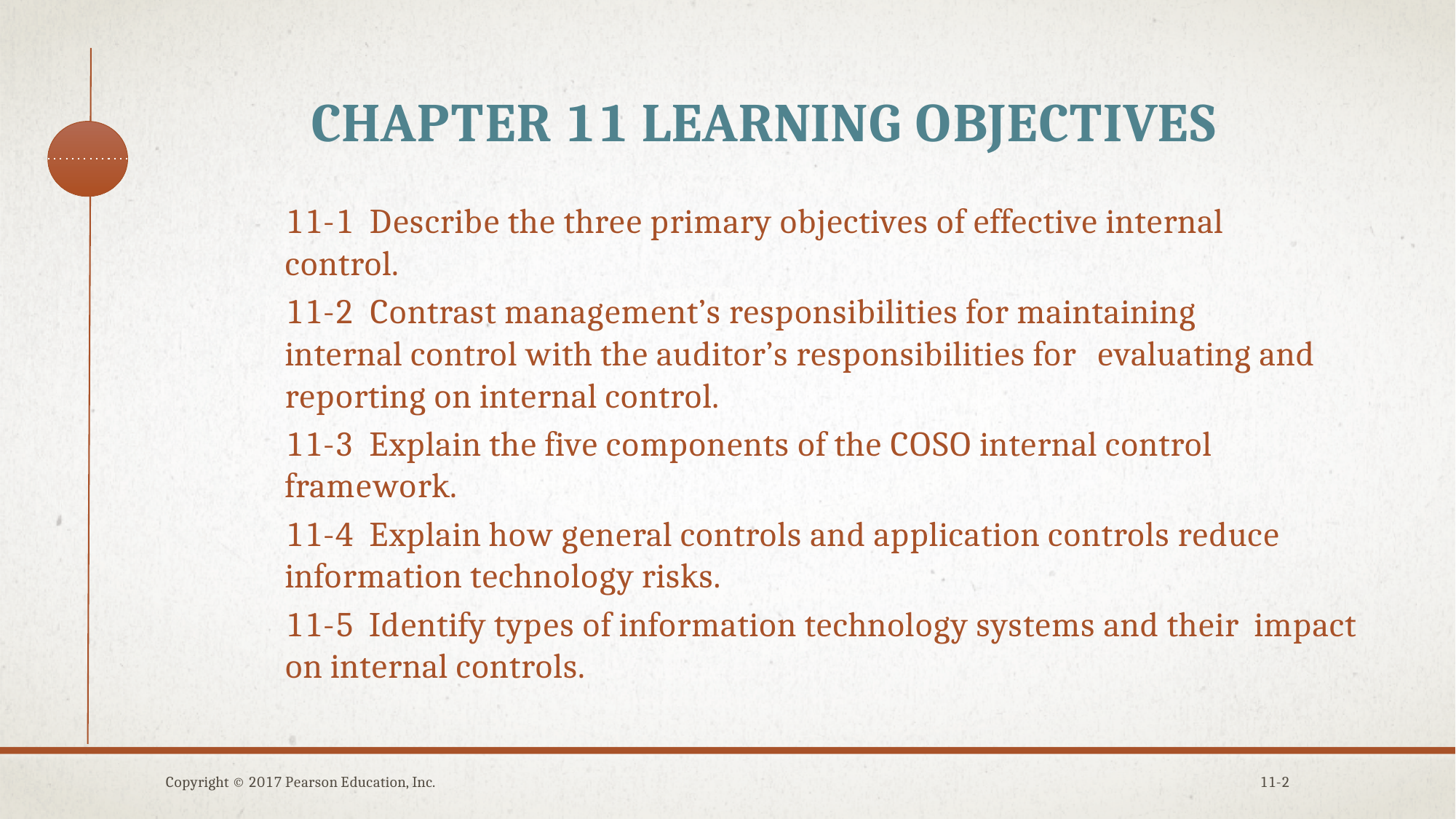

# Chapter 11 Learning Objectives

11-1  Describe the three primary objectives of effective internal 	control.
11-2  Contrast management’s responsibilities for maintaining    	internal control with the auditor’s responsibilities for 	evaluating and reporting on internal control.
11-3  Explain the five components of the COSO internal control 	framework.
11-4  Explain how general controls and application controls reduce 	information technology risks.
11-5  Identify types of information technology systems and their 	impact on internal controls.

Copyright © 2017 Pearson Education, Inc.
11-2